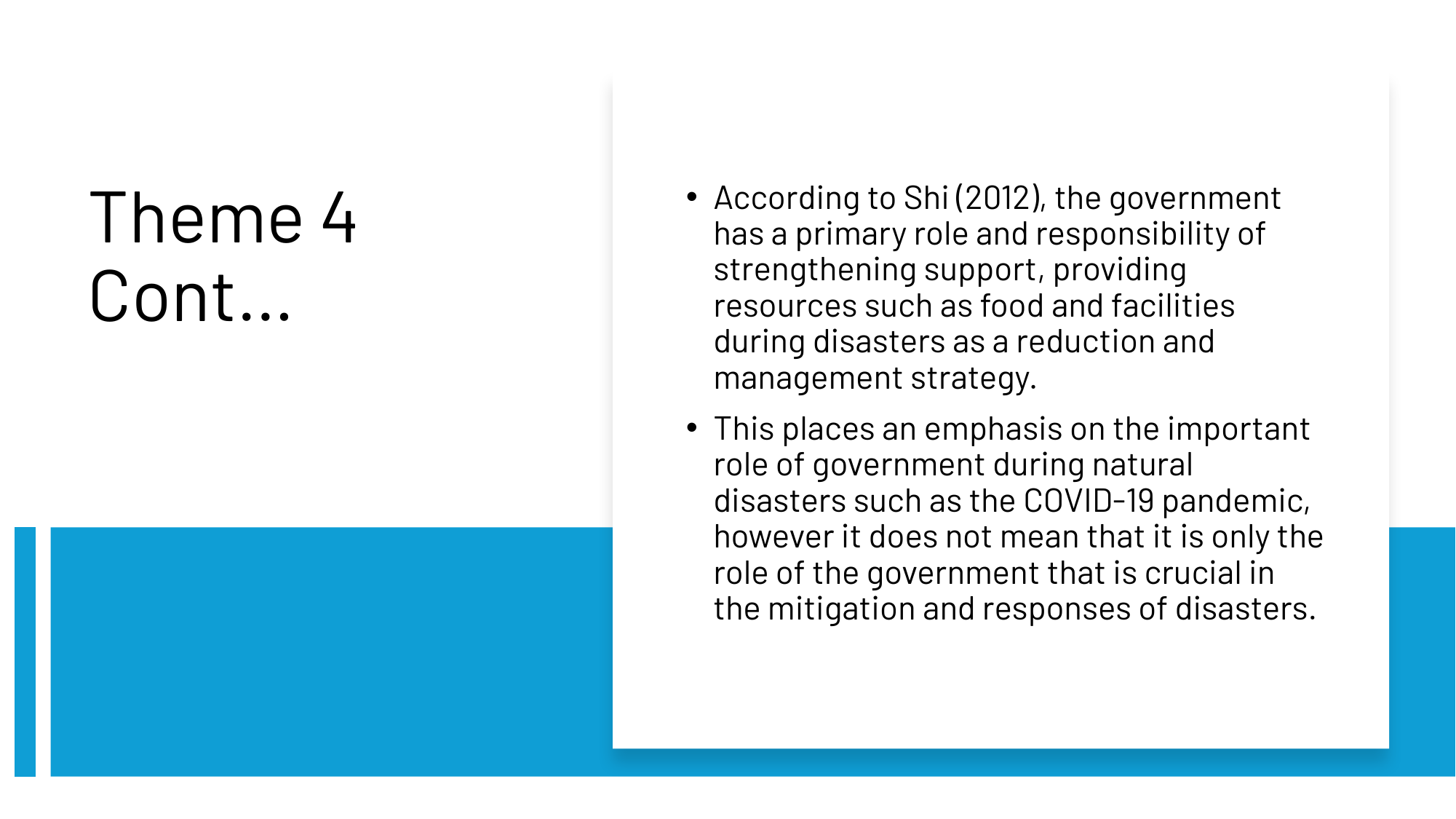

According to Shi (2012), the government has a primary role and responsibility of strengthening support, providing resources such as food and facilities during disasters as a reduction and management strategy.
This places an emphasis on the important role of government during natural disasters such as the COVID-19 pandemic, however it does not mean that it is only the role of the government that is crucial in the mitigation and responses of disasters.
# Theme 4 Cont…